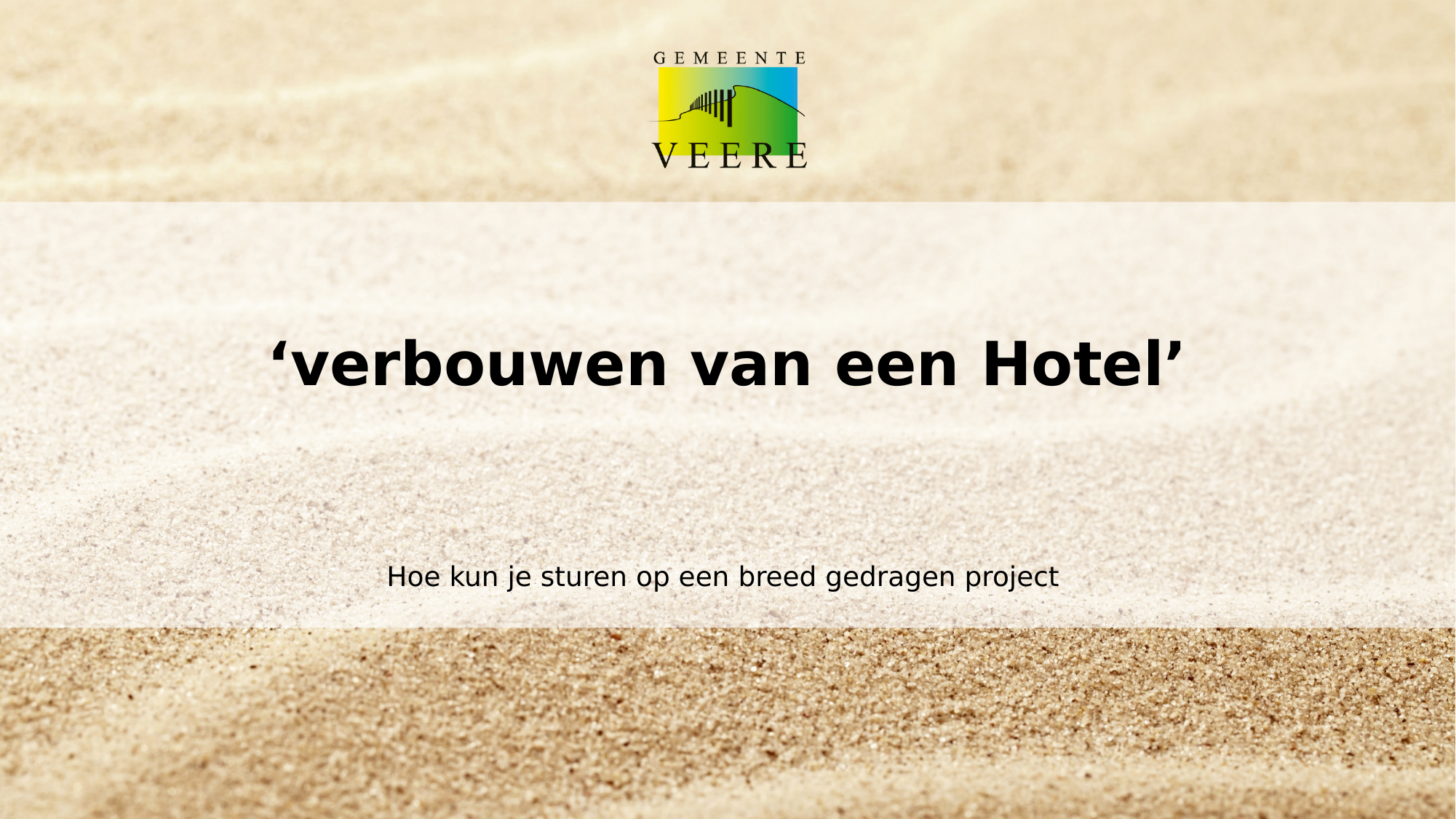

# ‘verbouwen van een Hotel’
Hoe kun je sturen op een breed gedragen project